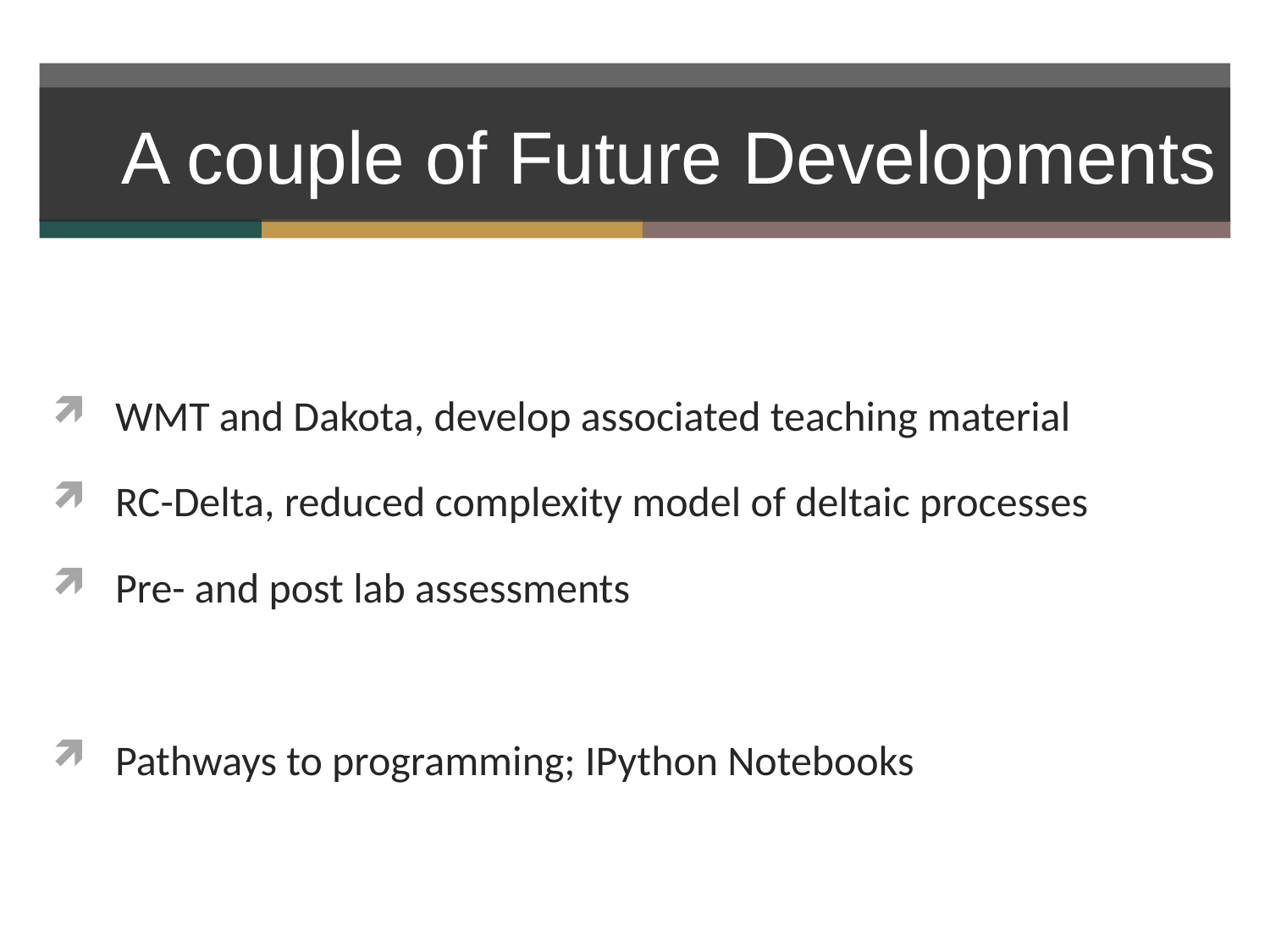

# A couple of Future Developments

WMT and Dakota, develop associated teaching material
RC-Delta, reduced complexity model of deltaic processes
Pre- and post lab assessments

Pathways to programming; IPython Notebooks